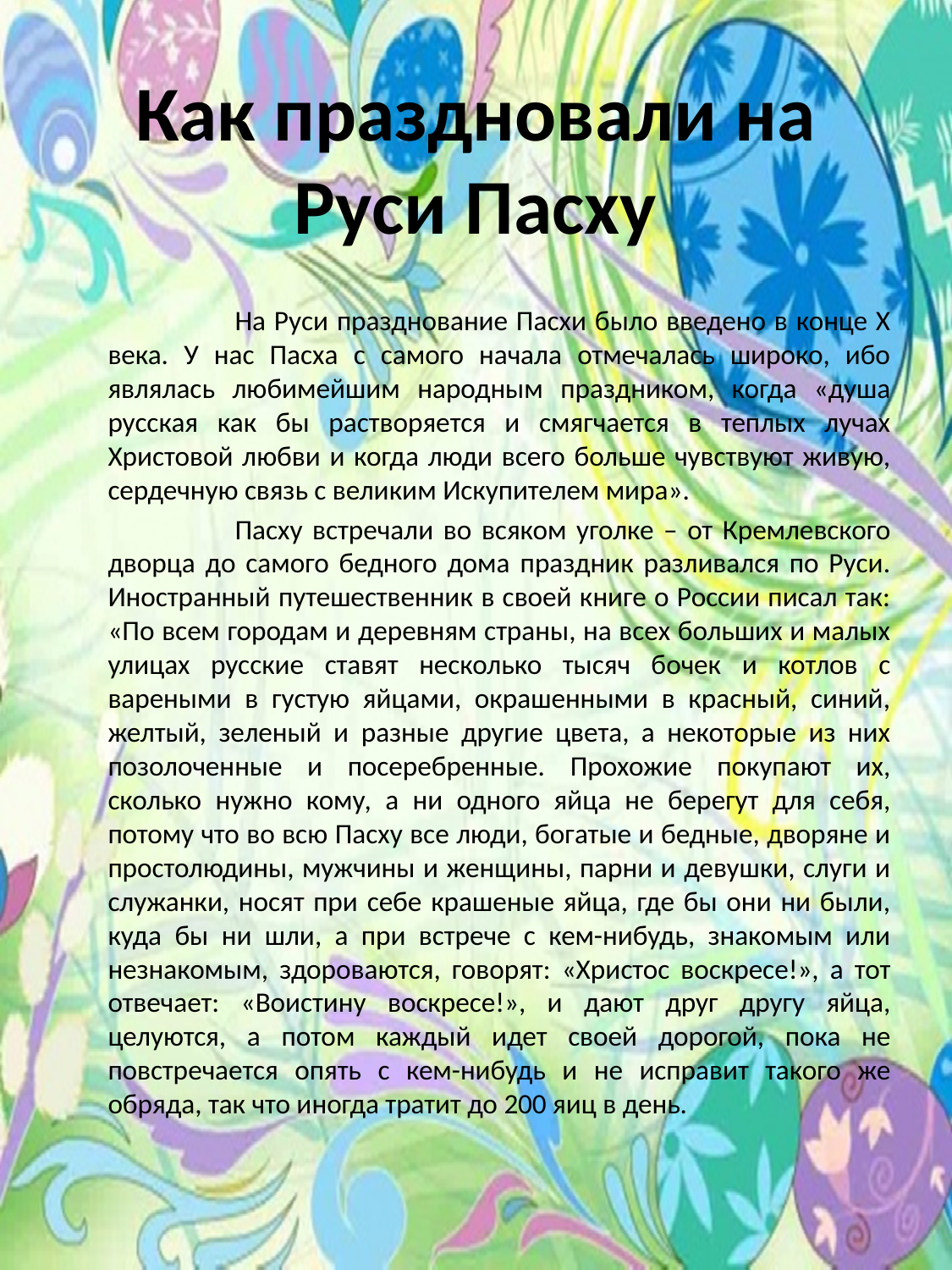

# Как праздновали на Руси Пасху
		На Руси празднование Пасхи было введено в конце Х века. У нас Пасха с самого начала отмечалась широко, ибо являлась любимейшим народным праздником, когда «душа русская как бы растворяется и смягчается в теплых лучах Христовой любви и когда люди всего больше чувствуют живую, сердечную связь с великим Искупителем мира».
		Пасху встречали во всяком уголке – от Кремлевского дворца до самого бедного дома праздник разливался по Руси. Иностранный путешественник в своей книге о России писал так: «По всем городам и деревням страны, на всех больших и малых улицах русские ставят несколько тысяч бочек и котлов с вареными в густую яйцами, окрашенными в красный, синий, желтый, зеленый и разные другие цвета, а некоторые из них позолоченные и посеребренные. Прохожие покупают их, сколько нужно кому, а ни одного яйца не берегут для себя, потому что во всю Пасху все люди, богатые и бедные, дворяне и простолюдины, мужчины и женщины, парни и девушки, слуги и служанки, носят при себе крашеные яйца, где бы они ни были, куда бы ни шли, а при встрече с кем-нибудь, знакомым или незнакомым, здороваются, говорят: «Христос воскресе!», а тот отвечает: «Воистину воскресе!», и дают друг другу яйца, целуются, а потом каждый идет своей дорогой, пока не повстречается опять с кем-нибудь и не исправит такого же обряда, так что иногда тратит до 200 яиц в день.